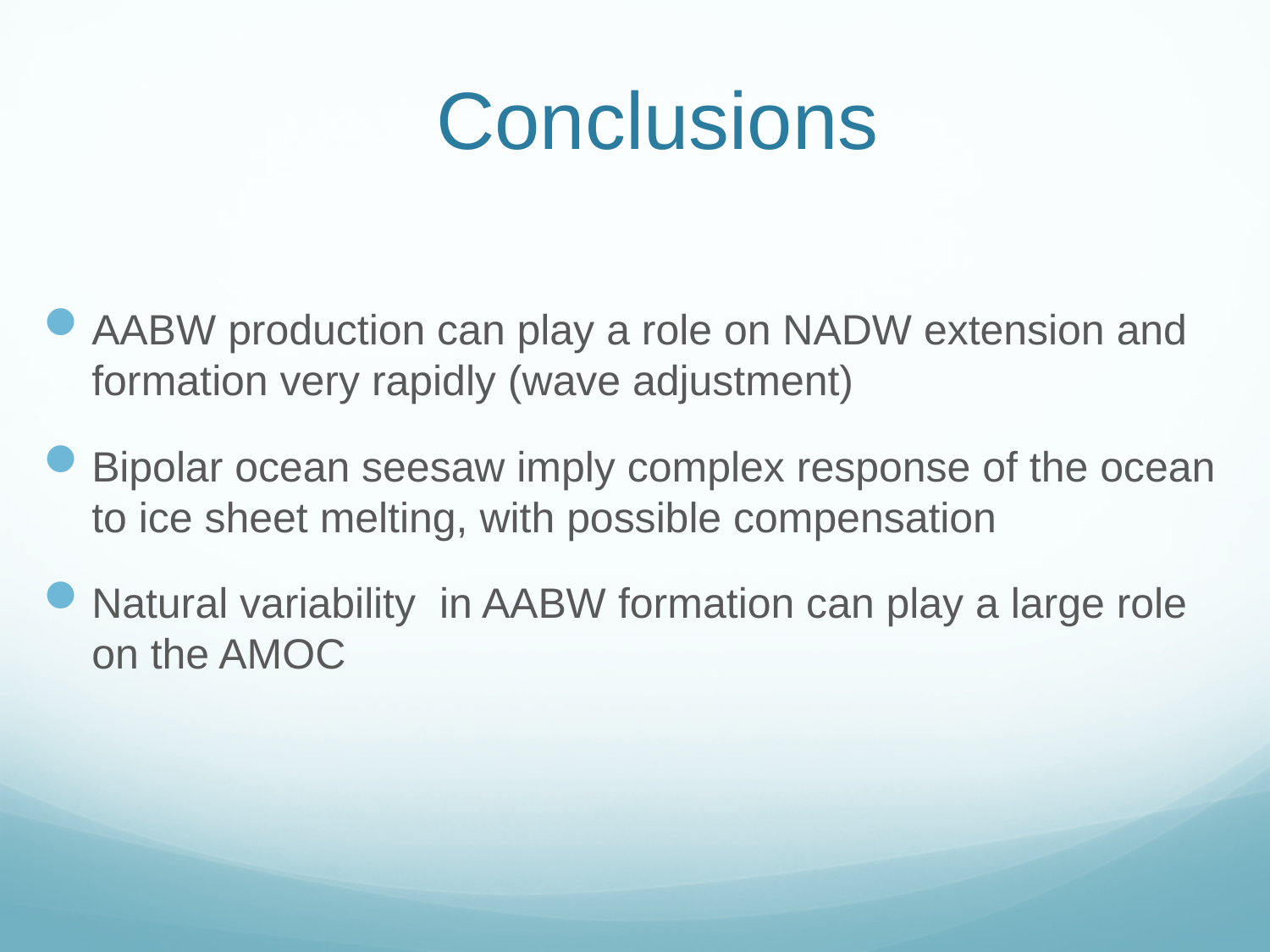

# Conclusions
AABW production can play a role on NADW extension and formation very rapidly (wave adjustment)
Bipolar ocean seesaw imply complex response of the ocean to ice sheet melting, with possible compensation
Natural variability  in AABW formation can play a large role on the AMOC